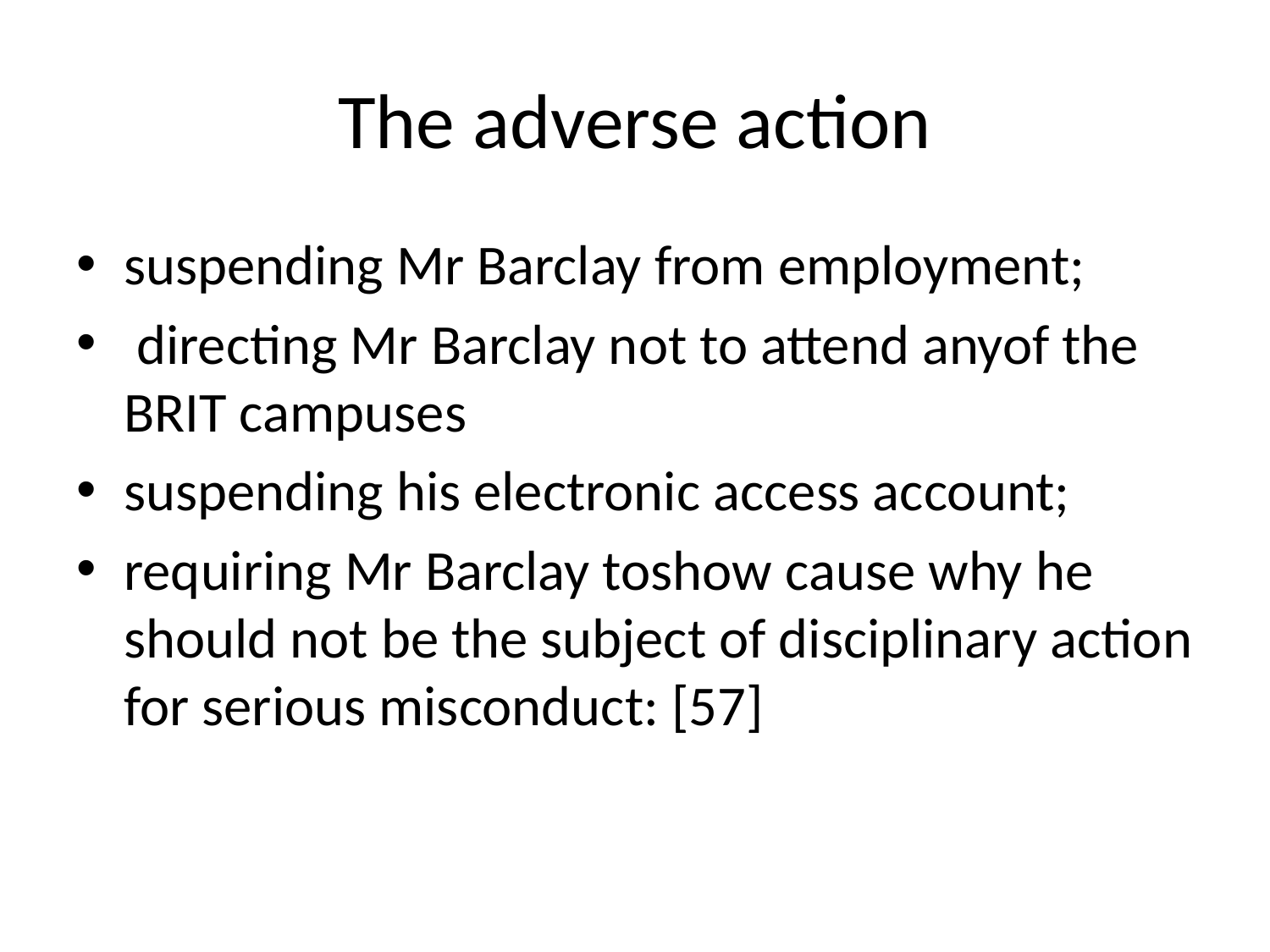

# The adverse action
suspending Mr Barclay from employment;
 directing Mr Barclay not to attend anyof the BRIT campuses
suspending his electronic access account;
requiring Mr Barclay toshow cause why he should not be the subject of disciplinary action for serious misconduct: [57]